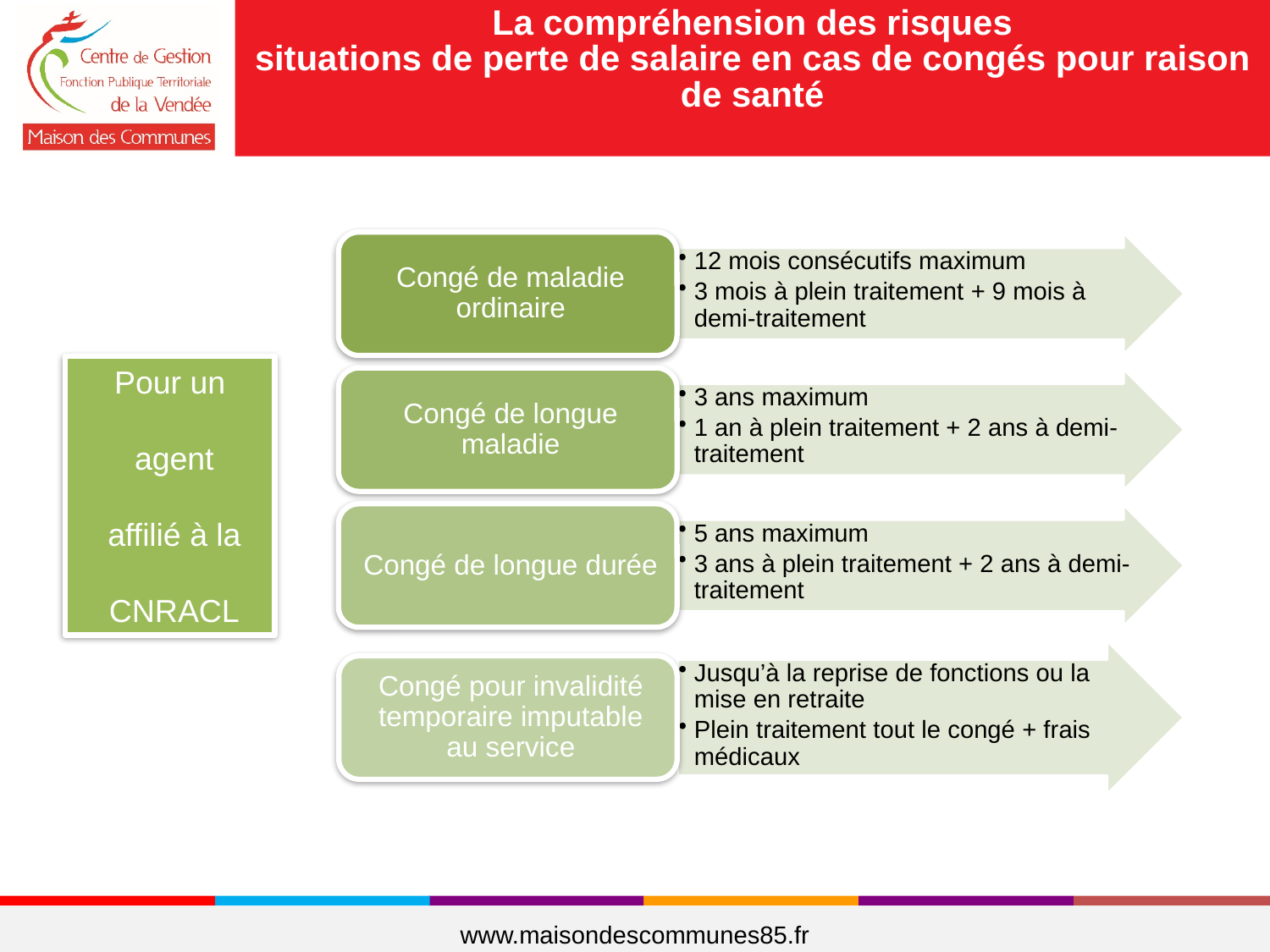

# La compréhension des risques situations de perte de salaire en cas de congés pour raison de santé
12 mois consécutifs maximum
3 mois à plein traitement + 9 mois à demi-traitement
Congé de maladie ordinaire
3 ans maximum
1 an à plein traitement + 2 ans à demi-traitement
Congé de longue maladie
5 ans maximum
3 ans à plein traitement + 2 ans à demi-traitement
Congé de longue durée
Jusqu’à la reprise de fonctions ou la mise en retraite
Plein traitement tout le congé + frais médicaux
Congé pour invalidité temporaire imputable au service
Pour un

 agent

 affilié à la

 CNRACL